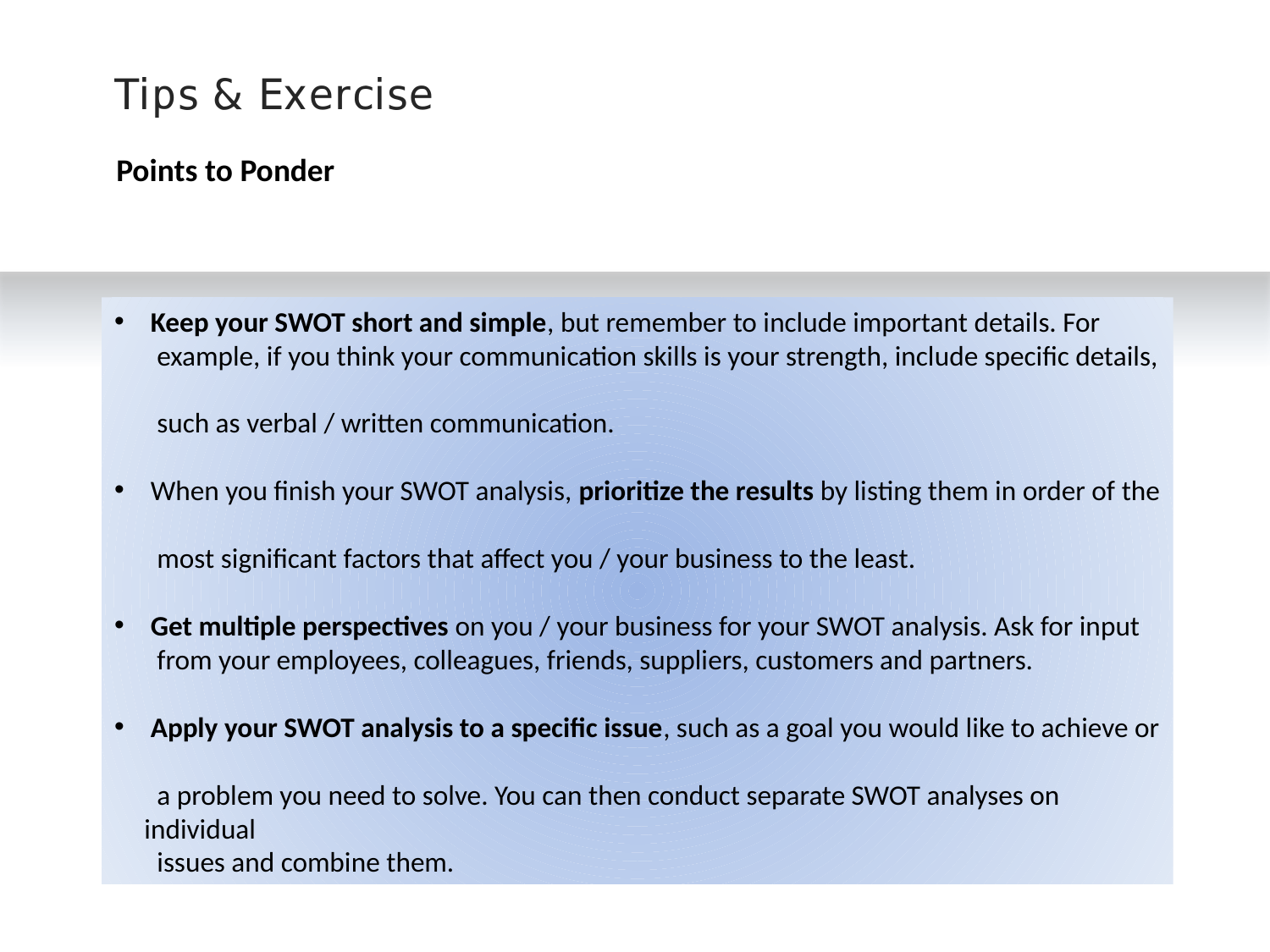

Tips & Exercise
Points to Ponder

 Keep your SWOT short and simple, but remember to include important details. For
  example, if you think your communication skills is your strength, include specific details,
  such as verbal / written communication.

 When you finish your SWOT analysis, prioritize the results by listing them in order of the
  most significant factors that affect you / your business to the least.

 Get multiple perspectives on you / your business for your SWOT analysis. Ask for input
  from your employees, colleagues, friends, suppliers, customers and partners.

 Apply your SWOT analysis to a specific issue, such as a goal you would like to achieve or
  a problem you need to solve. You can then conduct separate SWOT analyses on individual
  issues and combine them.